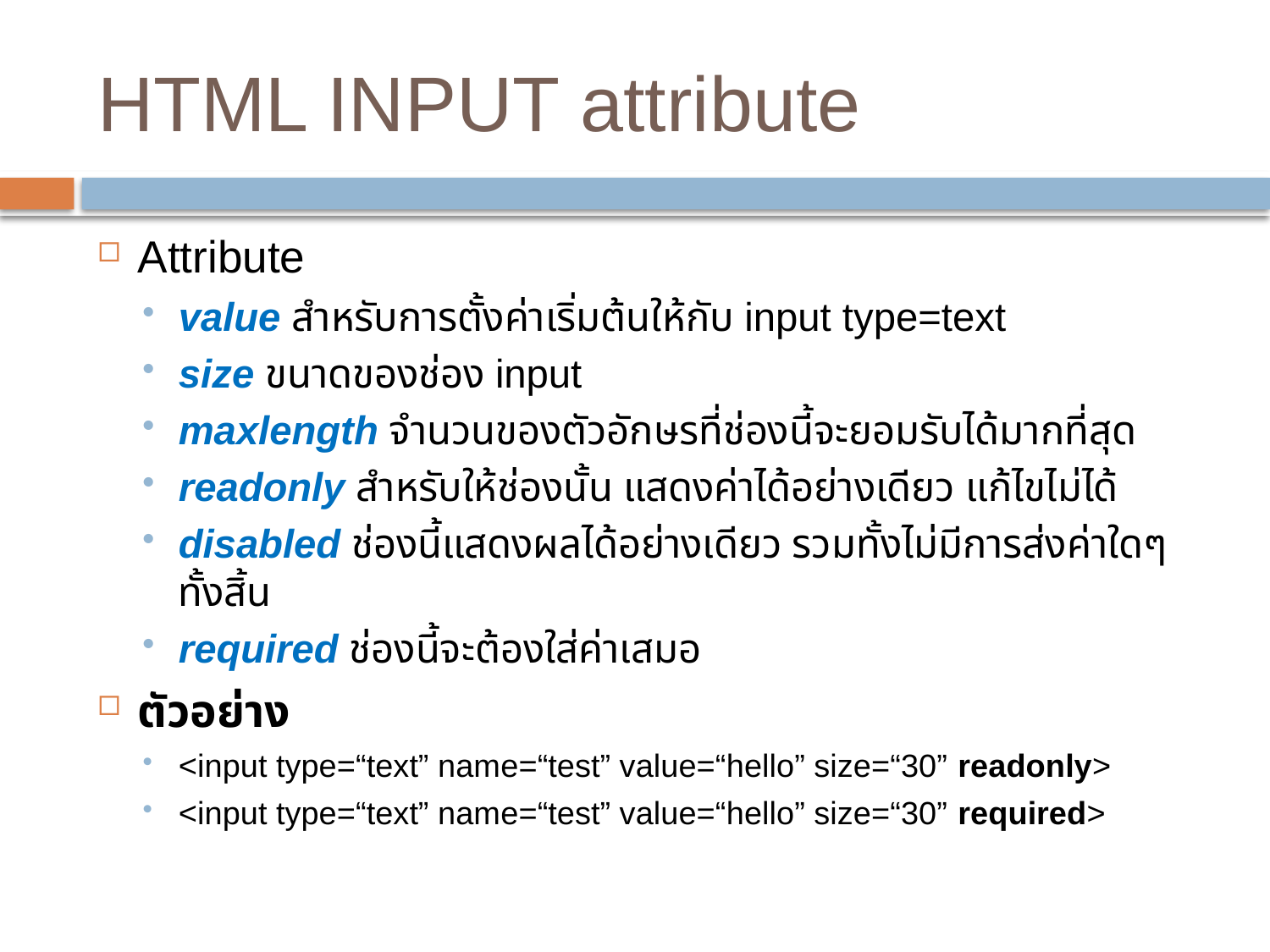

# HTML INPUT attribute
Attribute
value สำหรับการตั้งค่าเริ่มต้นให้กับ input type=text
size ขนาดของช่อง input
maxlength จำนวนของตัวอักษรที่ช่องนี้จะยอมรับได้มากที่สุด
readonly สำหรับให้ช่องนั้น แสดงค่าได้อย่างเดียว แก้ไขไม่ได้
disabled ช่องนี้แสดงผลได้อย่างเดียว รวมทั้งไม่มีการส่งค่าใดๆ ทั้งสิ้น
required ช่องนี้จะต้องใส่ค่าเสมอ
ตัวอย่าง
<input type=“text” name=“test” value=“hello” size=“30” readonly>
<input type=“text” name=“test” value=“hello” size=“30” required>